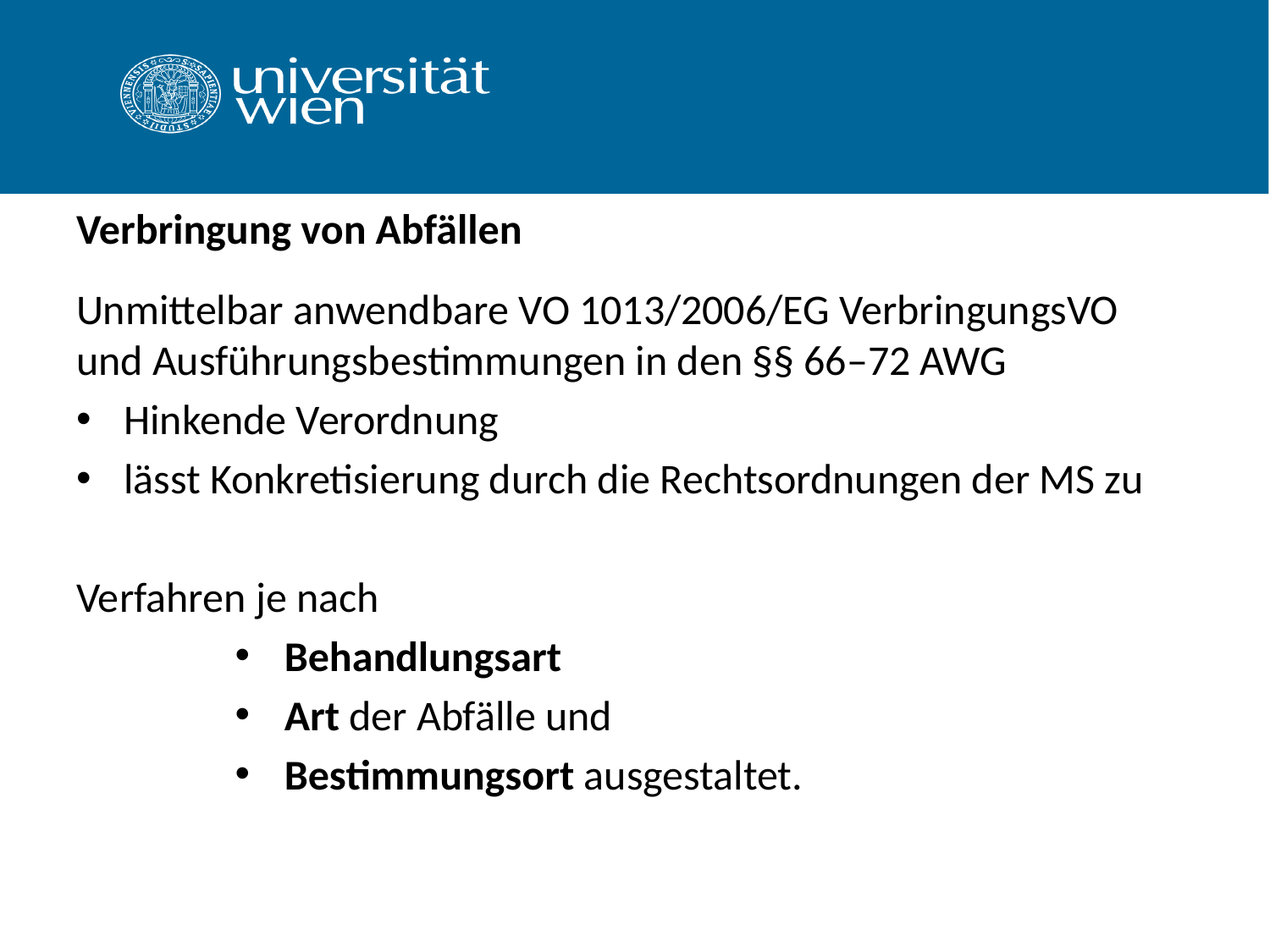

# Verbringung von Abfällen
Unmittelbar anwendbare VO 1013/2006/EG VerbringungsVO und Ausführungsbestimmungen in den §§ 66–72 AWG
Hinkende Verordnung
lässt Konkretisierung durch die Rechtsordnungen der MS zu

Verfahren je nach
Behandlungsart
Art der Abfälle und
Bestimmungsort ausgestaltet.